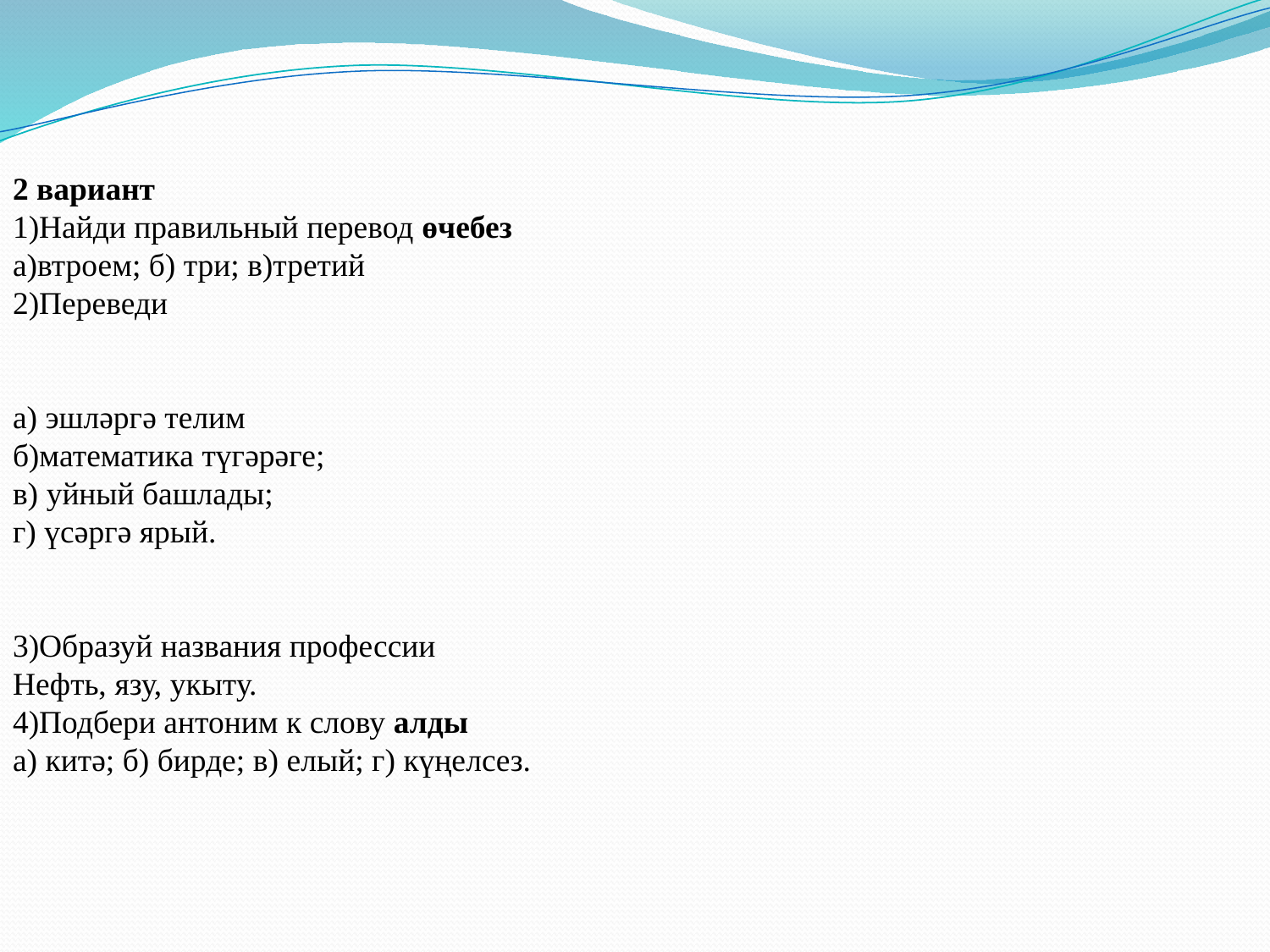

2 вариант
1)Найди правильный перевод өчебез
а)втроем; б) три; в)третий
2)Переведи

а) эшләргә телим
б)математика түгәрәге;
в) уйный башлады;
г) үсәргә ярый.

3)Образуй названия профессии
Нефть, язу, укыту.
4)Подбери антоним к слову алды
а) китә; б) бирде; в) елый; г) күңелсез.